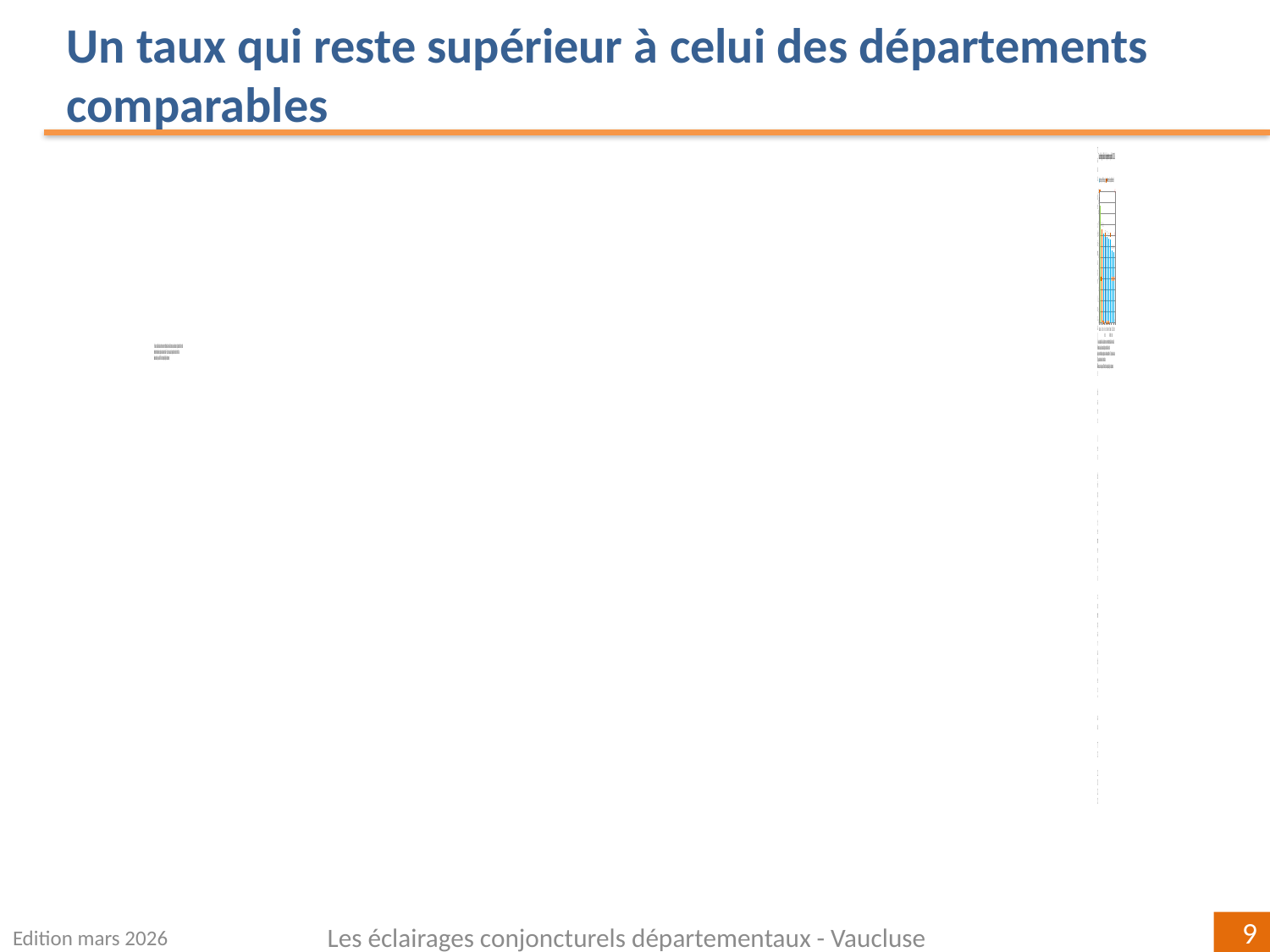

Un taux qui reste supérieur à celui des départements comparables

### Chart

| Category |  |  |
|---|---|---|
| Vaucluse | 10.7 | 0.29999999999999893 |
| Paca | 8.5 | 0.09999999999999964 |
| Drome | 8.1 | 0.0 |
| France métro. | 7.9 | 0.20000000000000018 |
| Sarthe | 7.8 | 0.0 |
| Marne | 7.7 | 0.0 |
| Charente Maritime | 7.6 | 0.1999999999999993 |
| Côtes d'armor | 6.6 | 0.09999999999999964 |
| Côte d'or | 6.4 | 0.10000000000000053 |
Edition mars 2026
Les éclairages conjoncturels départementaux - Vaucluse
9